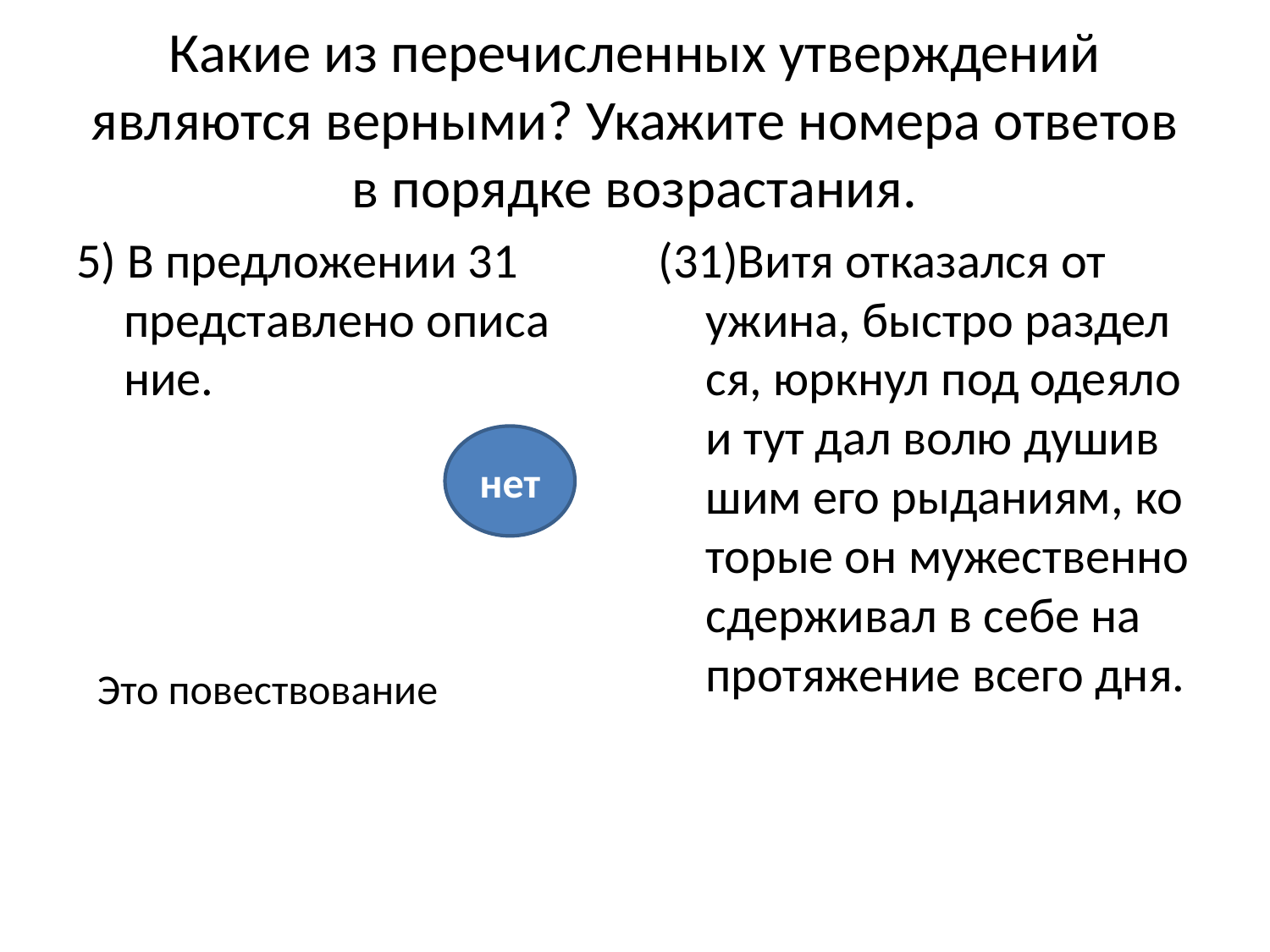

# Какие из перечисленных утверждений являются верными? Укажите номера ответов в порядке возрастания.
5) В пред­ло­же­нии 31 пред­став­ле­но опи­са­ние.
(31)Витя от­ка­зал­ся от ужина, быст­ро раз­дел­ся, юрк­нул под оде­я­ло и тут дал волю ду­шив­шим его ры­да­ни­ям, ко­то­рые он му­же­ствен­но сдер­жи­вал в себе на про­тя­же­ние всего дня.
нет
Это повествование